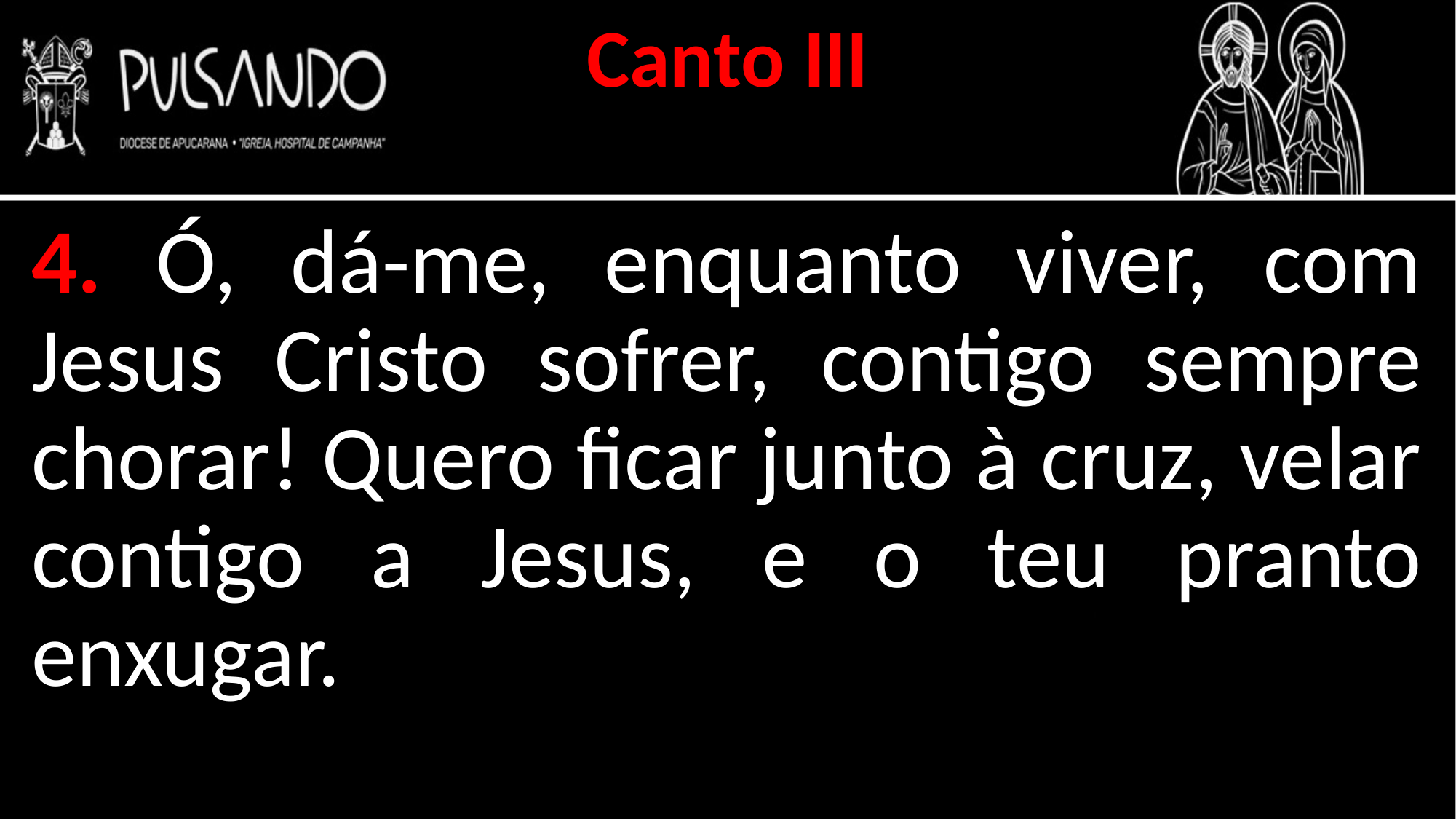

Canto III
4. Ó, dá-me, enquanto viver, com Jesus Cristo sofrer, contigo sempre chorar! Quero ficar junto à cruz, velar contigo a Jesus, e o teu pranto enxugar.